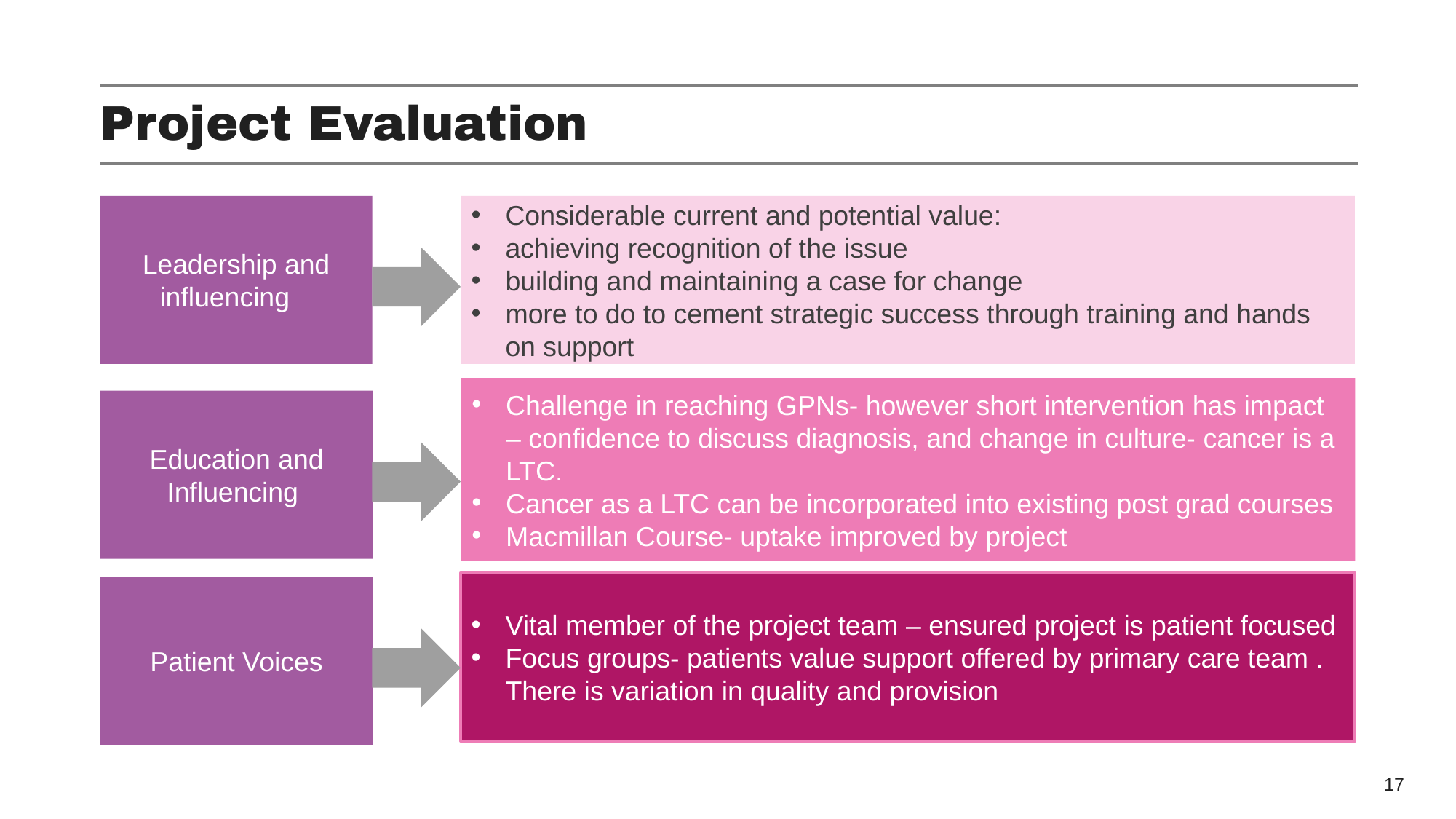

Project Evaluation
Leadership and influencing
Considerable current and potential value:
achieving recognition of the issue
building and maintaining a case for change
more to do to cement strategic success through training and hands on support

Challenge in reaching GPNs- however short intervention has impact – confidence to discuss diagnosis, and change in culture- cancer is a LTC.
Cancer as a LTC can be incorporated into existing post grad courses
Macmillan Course- uptake improved by project

Education and Influencing

Vital member of the project team – ensured project is patient focused
Focus groups- patients value support offered by primary care team . There is variation in quality and provision
Patient Voices

17